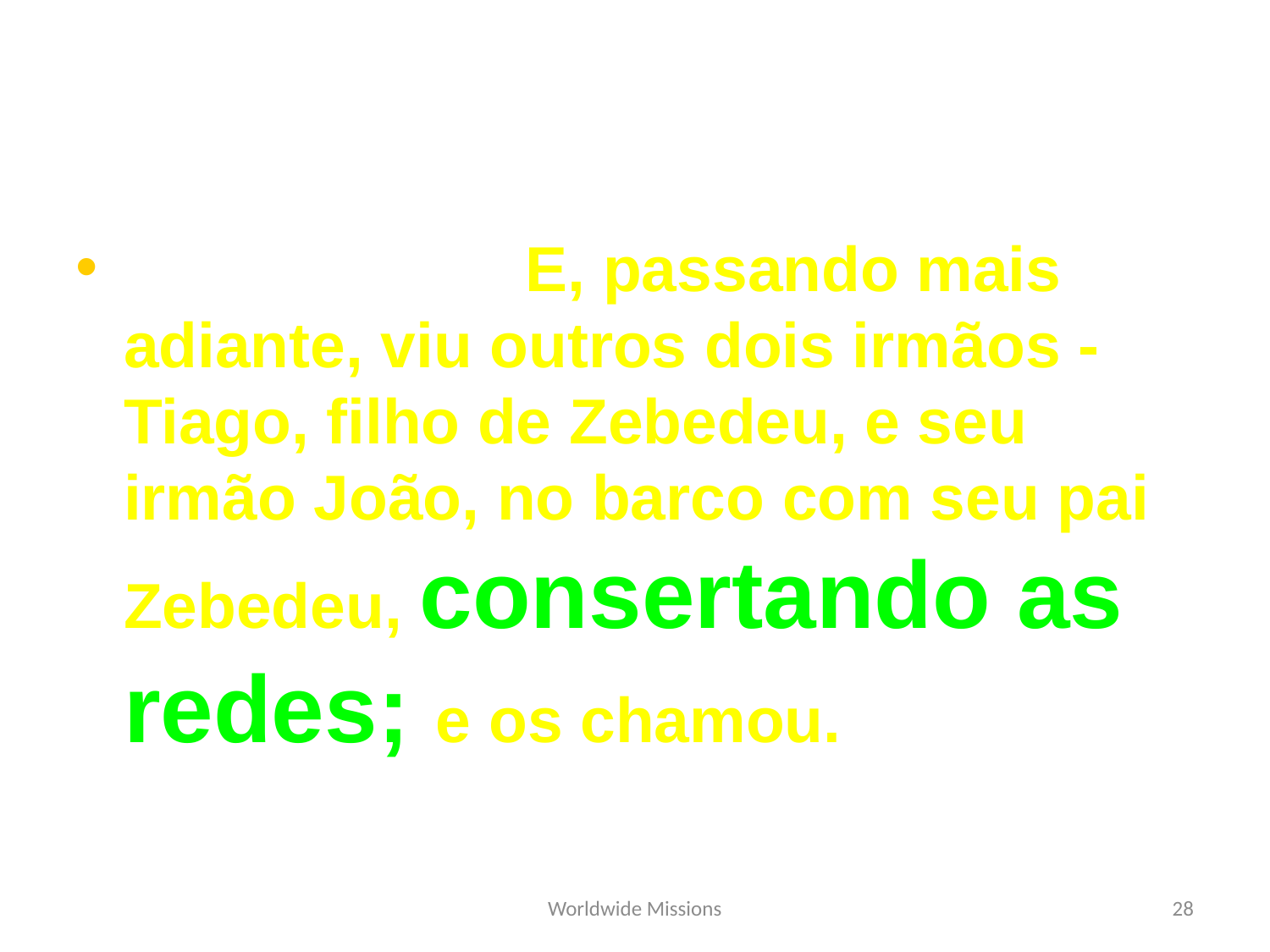

Mateus 4:21  E, passando mais adiante, viu outros dois irmãos - Tiago, filho de Zebedeu, e seu irmão João, no barco com seu pai Zebedeu, consertando as redes; e os chamou.
Worldwide Missions
28